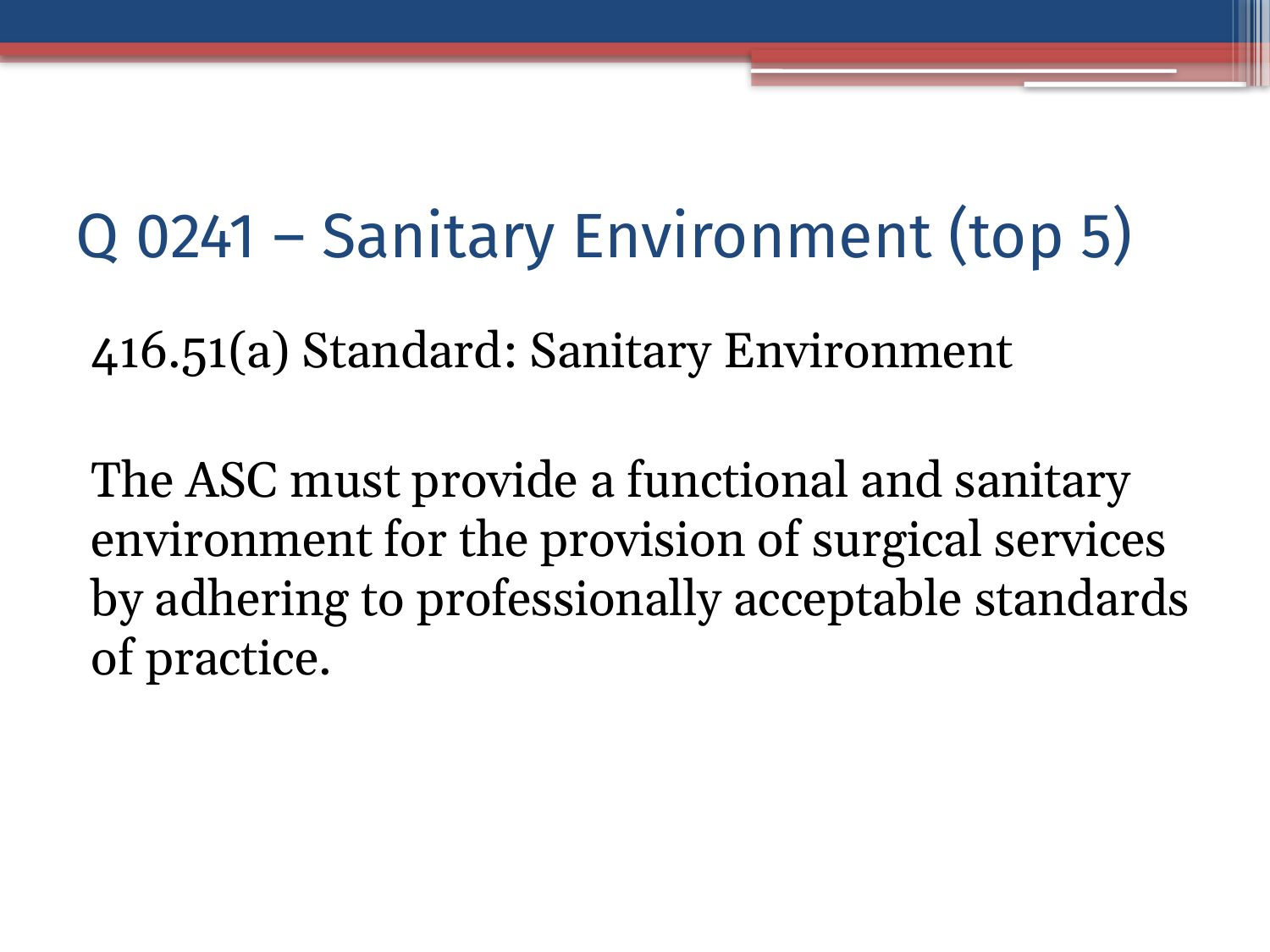

# Q 0241 – Sanitary Environment (top 5)
416.51(a) Standard: Sanitary Environment

The ASC must provide a functional and sanitary environment for the provision of surgical services by adhering to professionally acceptable standards of practice.